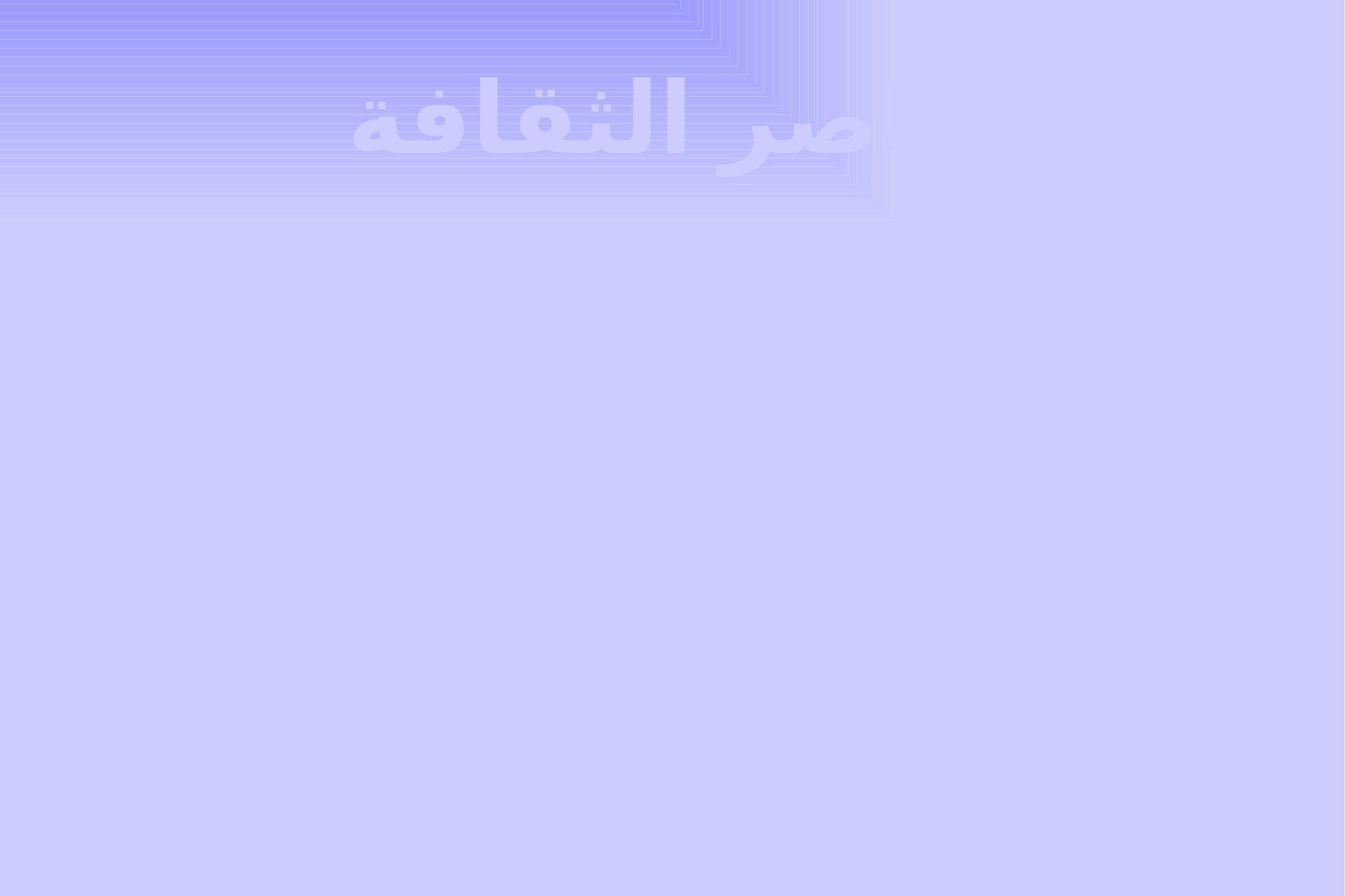

# عناصر الثقافة
(1) عالميات الثقافة: الأعراف والقوانين الدولية، ووسائل الاتصال والأجهزة.
(2) عموميات الثقافة: الجزء الذي يشترك فيه معظم أفراد المجتمع (اللغة – والاتجاهات – والتقاليد – والملبس ...؛ إلخ)
(3) خصوصيات الثقافة: جزء تختص به فئة من فئات المجتمع (أصحاب المهن ...؛ إلخ)
(4) متغيرات (بديلات) الثقافة: موجودة لدى عدد قليل من أفراد المجتمع؛ نتيجة أنها مكتشفة أو مستوردة حديثًا.